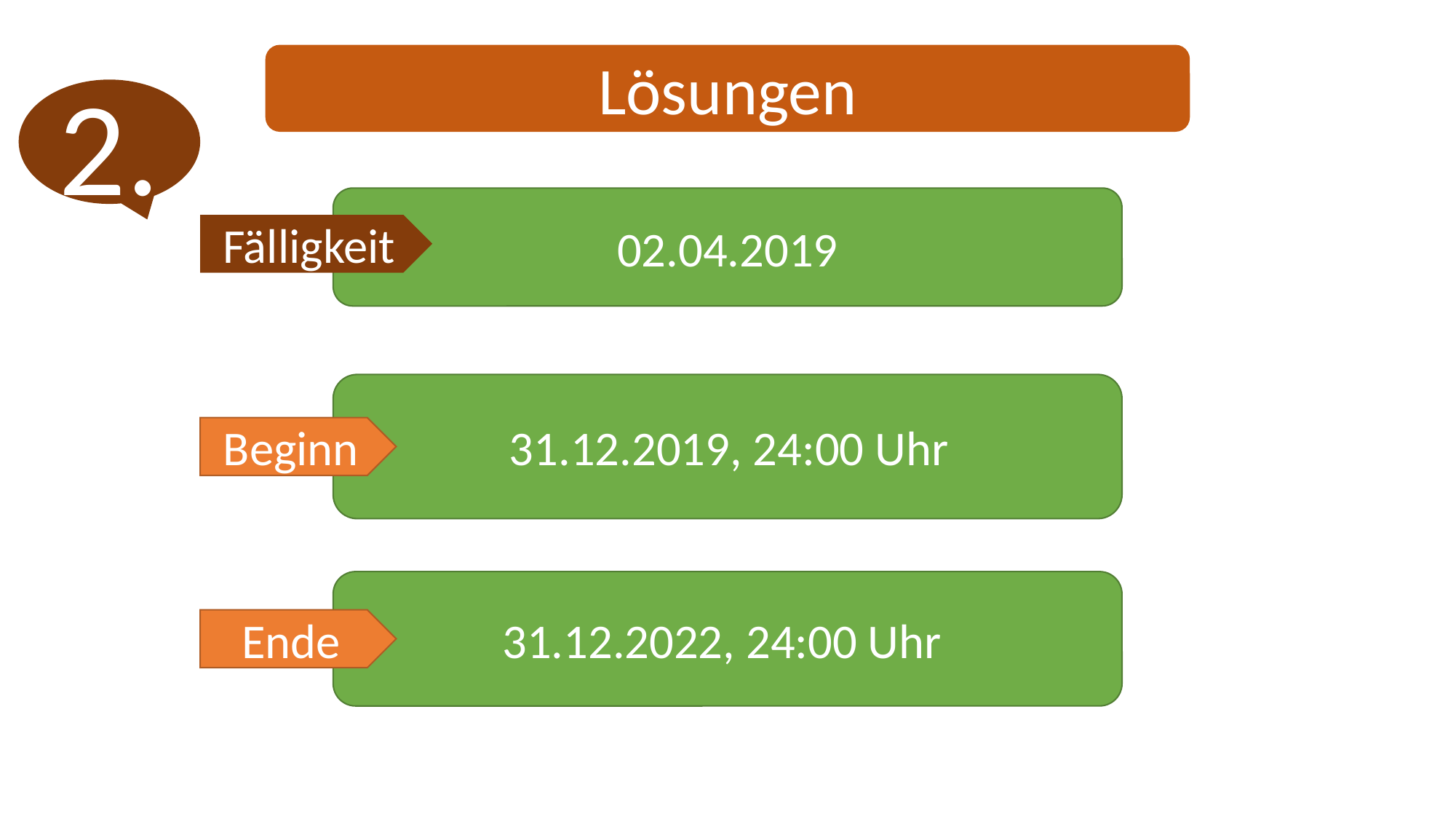

Lösungen
2.
02.04.2019
Fälligkeit
     31.12.2019, 24:00 Uhr
Beginn
31.12.2022, 24:00 Uhr
Ende